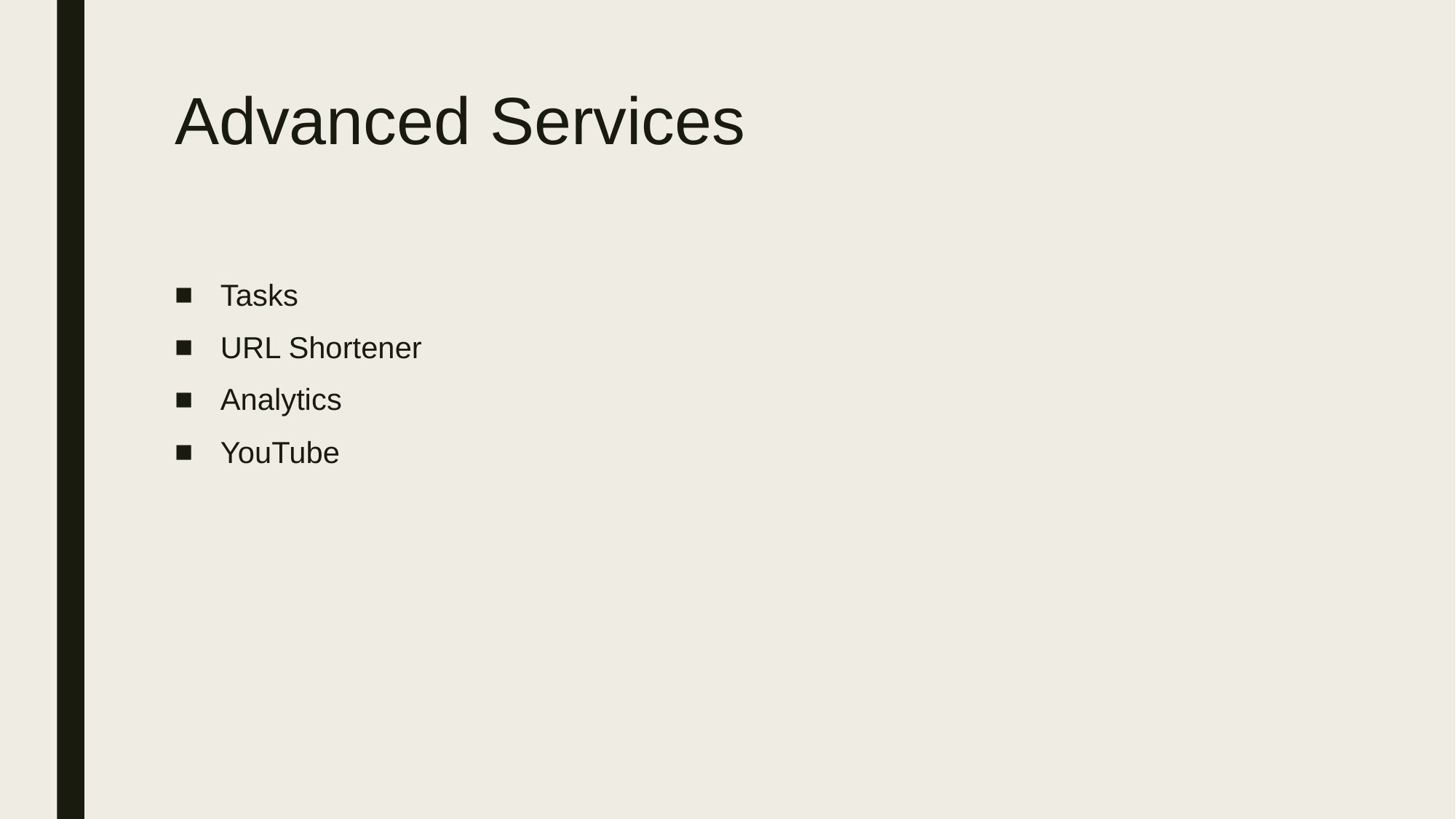

# Advanced Services
Tasks
URL Shortener
Analytics
YouTube